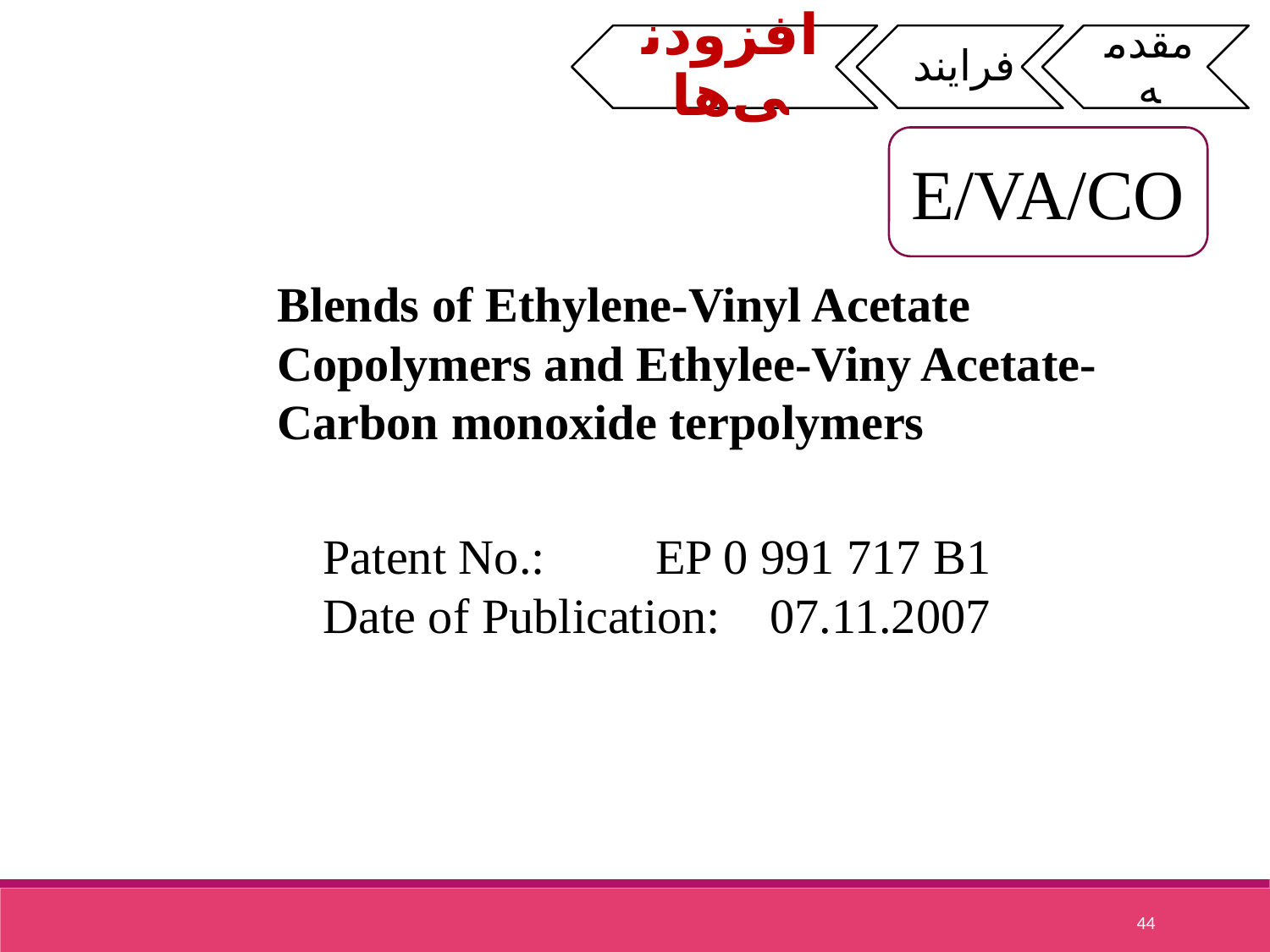

مقدمه
فرایند
افزودنی‌ها

E/VA/CO
Blends of Ethylene-Vinyl Acetate Copolymers and Ethylee-Viny Acetate-Carbon monoxide terpolymers
Patent No.:         EP 0 991 717 B1
Date of Publication:    07.11.2007
44